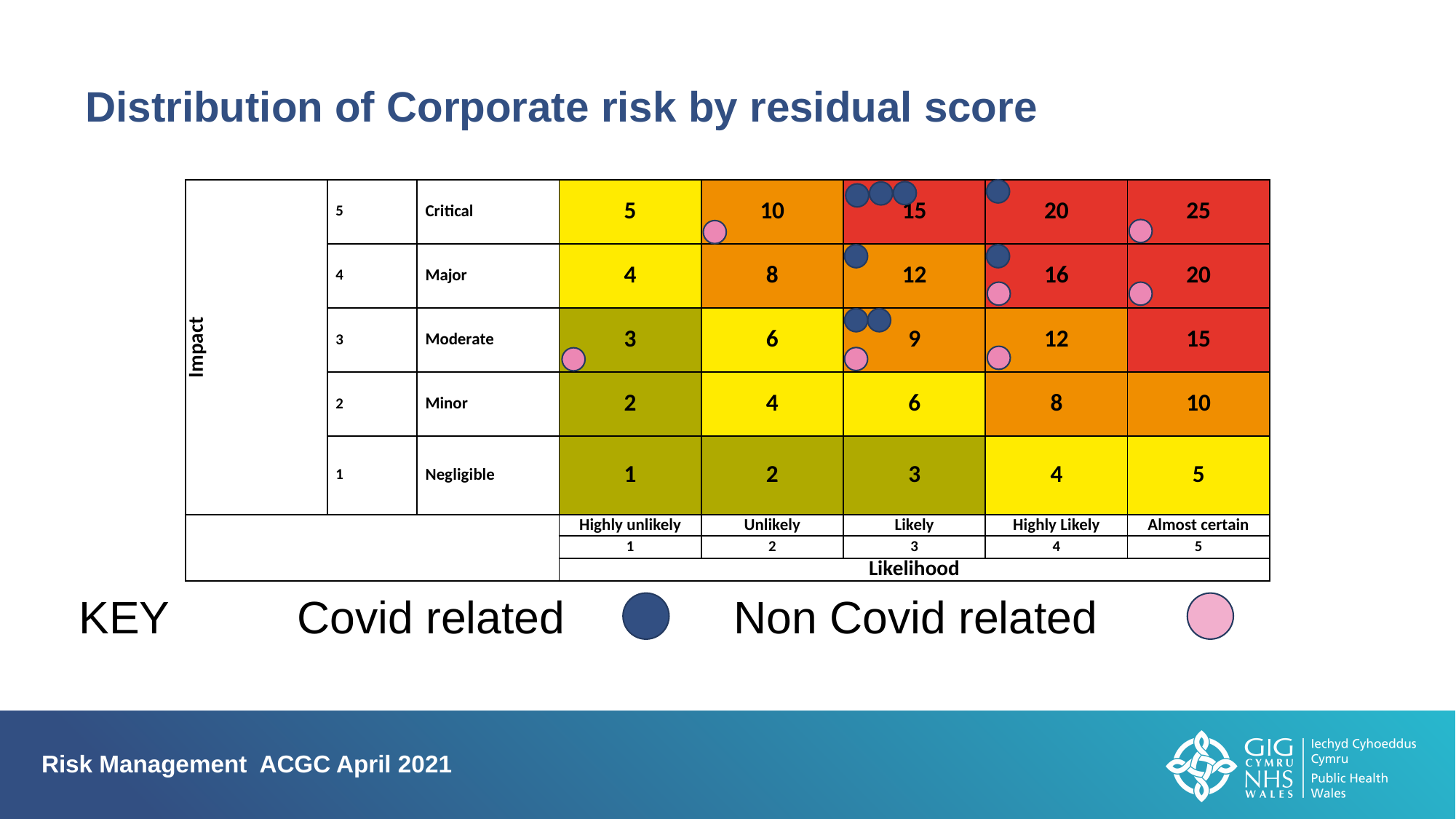

Distribution of Corporate risk by residual score
| Impact | 5 | Critical | 5 | 10 | 15 | 20 | 25 |
| --- | --- | --- | --- | --- | --- | --- | --- |
|  | 4 | Major | 4 | 8 | 12 | 16 | 20 |
|  | 3 | Moderate | 3 | 6 | 9 | 12 | 15 |
|  | 2 | Minor | 2 | 4 | 6 | 8 | 10 |
|  | 1 | Negligible | 1 | 2 | 3 | 4 | 5 |
|  |  |  | Highly unlikely | Unlikely | Likely | Highly Likely | Almost certain |
|  |  |  | 1 | 2 | 3 | 4 | 5 |
|  |  |  | Likelihood |  |  |  |  |

KEY		Covid related		Non Covid related

Risk Management  ACGC April 2021